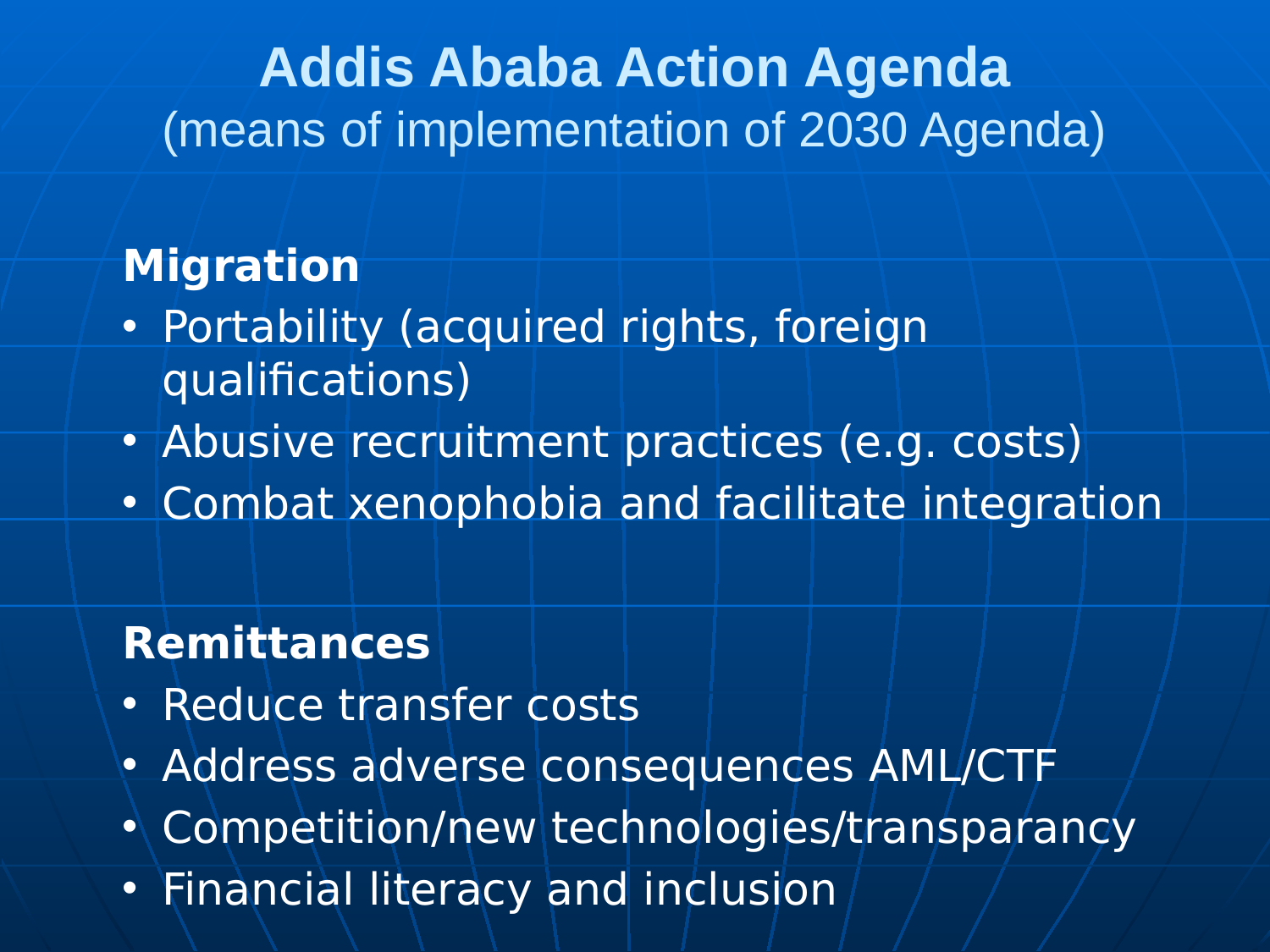

# Addis Ababa Action Agenda (means of implementation of 2030 Agenda)

Migration
Portability (acquired rights, foreign qualifications)
Abusive recruitment practices (e.g. costs)
Combat xenophobia and facilitate integration

Remittances
Reduce transfer costs
Address adverse consequences AML/CTF
Competition/new technologies/transparancy
Financial literacy and inclusion